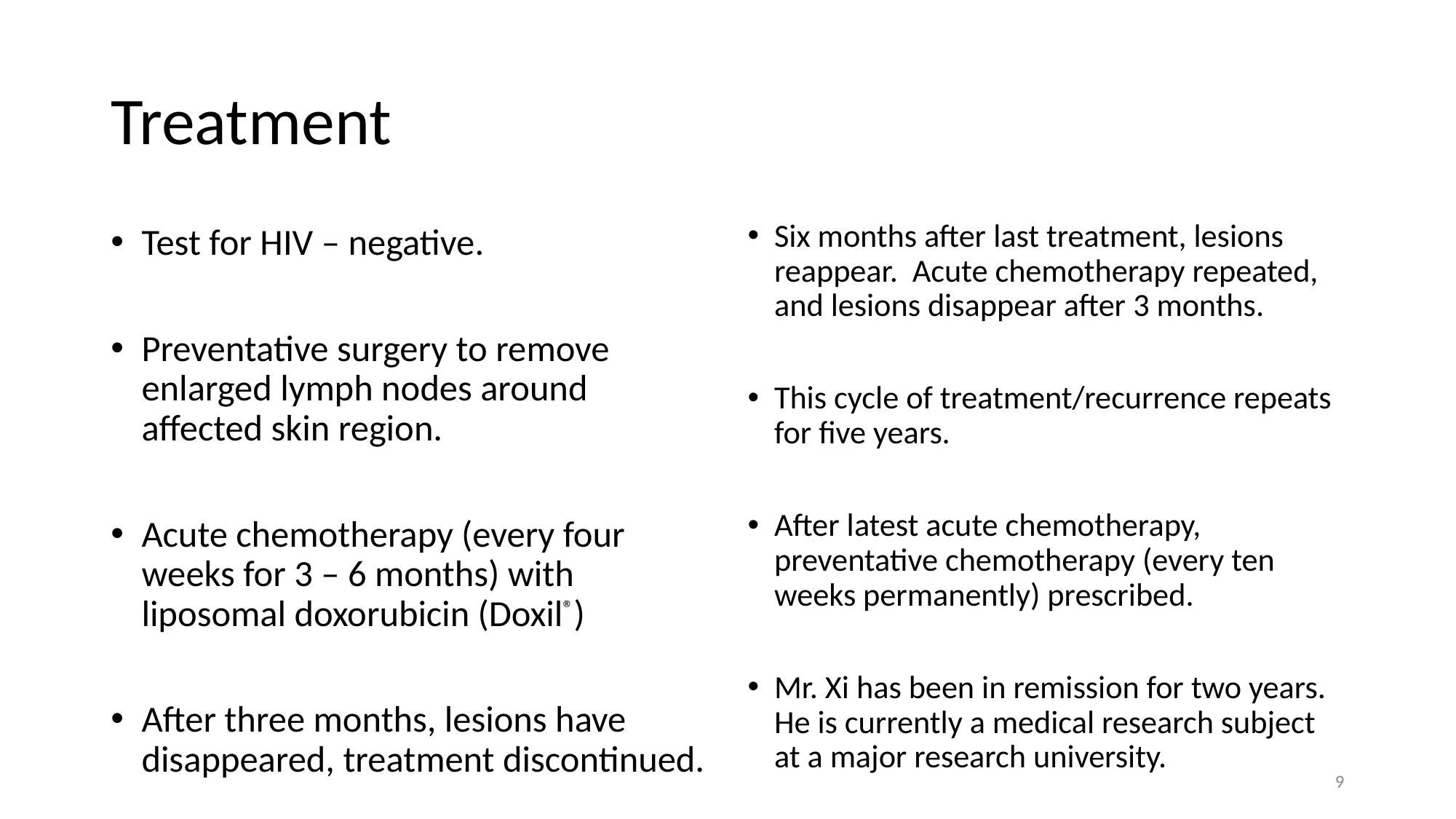

# Treatment
Six months after last treatment, lesions reappear.  Acute chemotherapy repeated, and lesions disappear after 3 months.

This cycle of treatment/recurrence repeats for five years.

After latest acute chemotherapy, preventative chemotherapy (every ten weeks permanently) prescribed.

Mr. Xi has been in remission for two years.  He is currently a medical research subject at a major research university.
Test for HIV – negative.

Preventative surgery to remove enlarged lymph nodes around affected skin region.

Acute chemotherapy (every four weeks for 3 – 6 months) with liposomal doxorubicin (Doxil®)

After three months, lesions have disappeared, treatment discontinued.

9